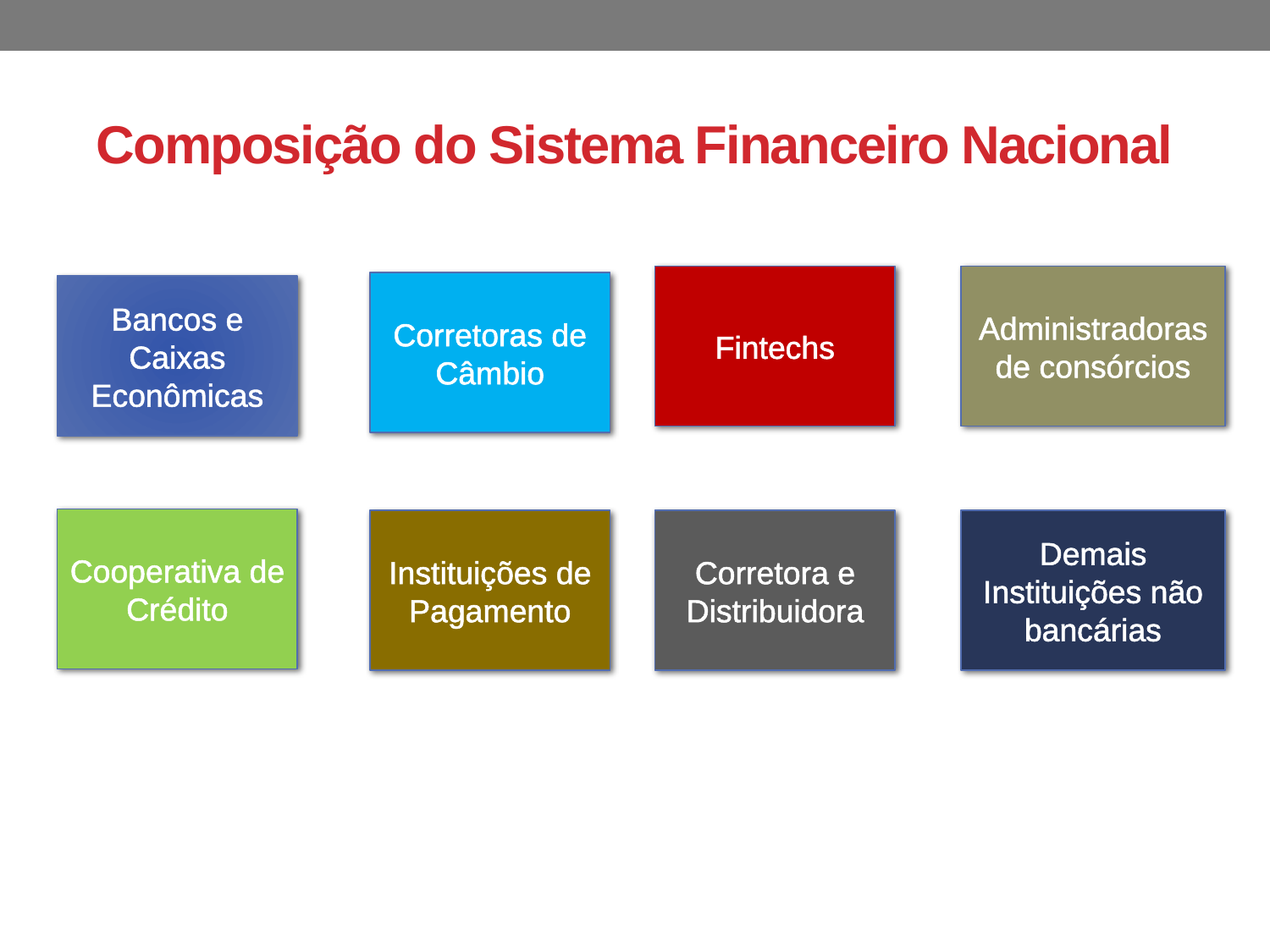

# Composição do Sistema Financeiro Nacional
Fintechs
Administradoras de consórcios
Corretoras de Câmbio
Bancos e Caixas Econômicas
Cooperativa de Crédito
Instituições de Pagamento
Corretora e Distribuidora
Demais Instituições não bancárias